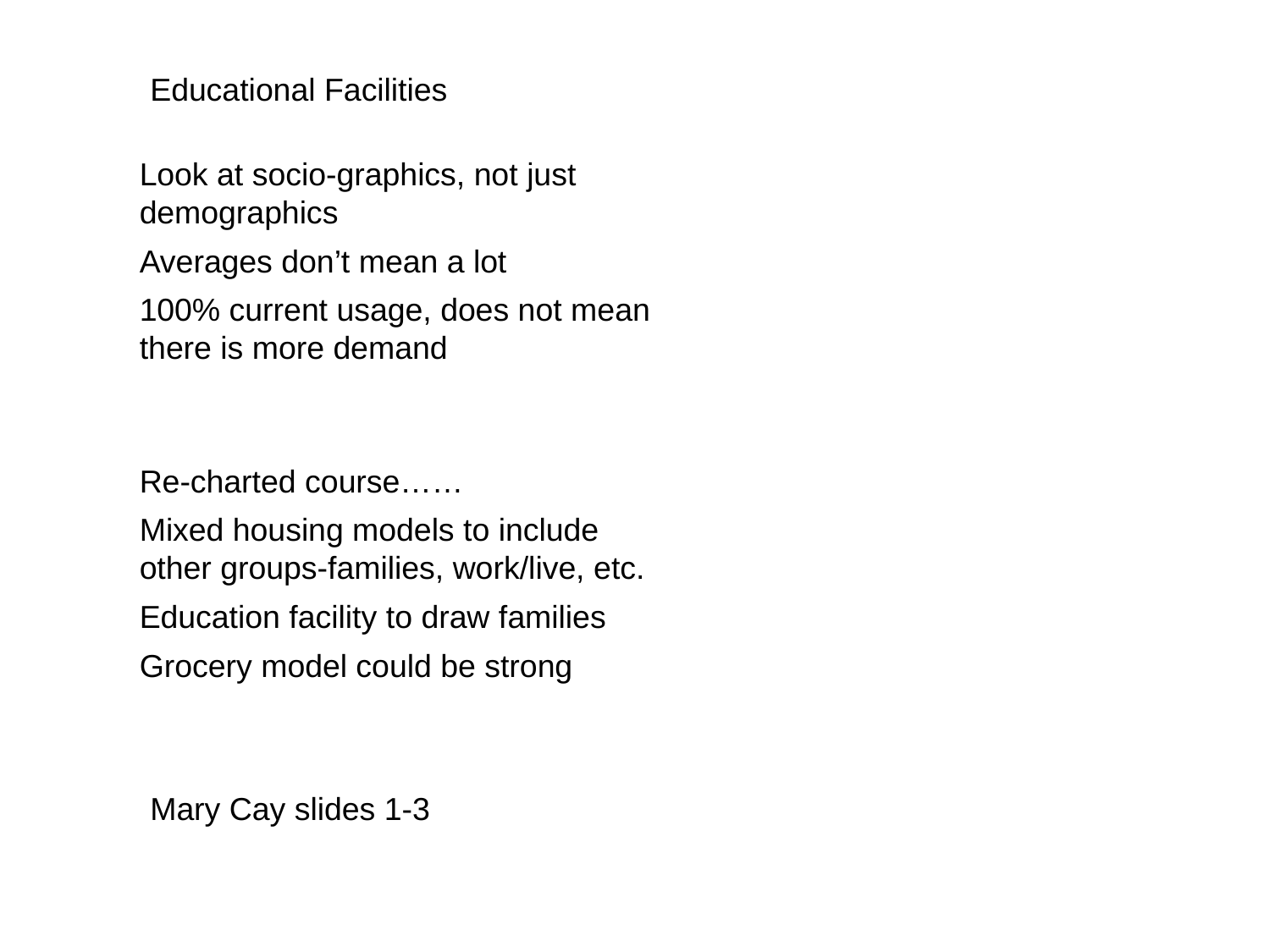

Educational Facilities
Look at socio-graphics, not just demographics
Averages don’t mean a lot
100% current usage, does not mean there is more demand

Re-charted course……
Mixed housing models to include other groups-families, work/live, etc.
Education facility to draw families
Grocery model could be strong
Mary Cay slides 1-3